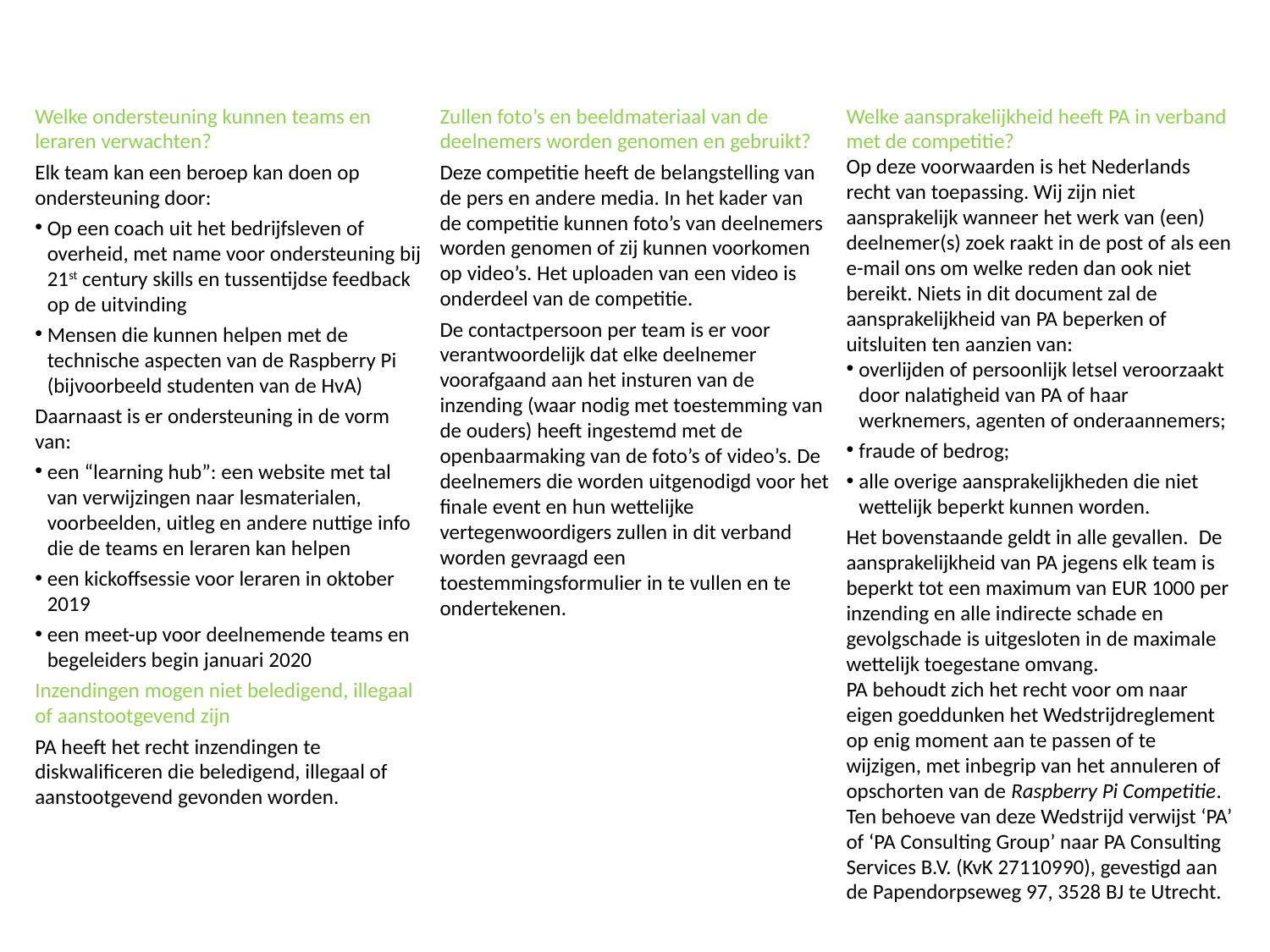

Welke ondersteuning kunnen teams en leraren verwachten?
Elk team kan een beroep kan doen op ondersteuning door:
Op een coach uit het bedrijfsleven of overheid, met name voor ondersteuning bij 21st century skills en tussentijdse feedback op de uitvinding
Mensen die kunnen helpen met de technische aspecten van de Raspberry Pi (bijvoorbeeld studenten van de HvA)
Daarnaast is er ondersteuning in de vorm van:
een “learning hub”: een website met tal van verwijzingen naar lesmaterialen, voorbeelden, uitleg en andere nuttige info die de teams en leraren kan helpen
een kickoffsessie voor leraren in oktober 2019
een meet-up voor deelnemende teams en begeleiders begin januari 2020
Inzendingen mogen niet beledigend, illegaal of aanstootgevend zijn
PA heeft het recht inzendingen te diskwalificeren die beledigend, illegaal of aanstootgevend gevonden worden.

Zullen foto’s en beeldmateriaal van de deelnemers worden genomen en gebruikt?
Deze competitie heeft de belangstelling van de pers en andere media. In het kader van de competitie kunnen foto’s van deelnemers worden genomen of zij kunnen voorkomen op video’s. Het uploaden van een video is onderdeel van de competitie.
De contactpersoon per team is er voor verantwoordelijk dat elke deelnemer voorafgaand aan het insturen van de inzending (waar nodig met toestemming van de ouders) heeft ingestemd met de openbaarmaking van de foto’s of video’s. De deelnemers die worden uitgenodigd voor het finale event en hun wettelijke vertegenwoordigers zullen in dit verband worden gevraagd een toestemmingsformulier in te vullen en te ondertekenen.
Welke aansprakelijkheid heeft PA in verband met de competitie?
Op deze voorwaarden is het Nederlands recht van toepassing. Wij zijn niet aansprakelijk wanneer het werk van (een) deelnemer(s) zoek raakt in de post of als een e-mail ons om welke reden dan ook niet bereikt. Niets in dit document zal de aansprakelijkheid van PA beperken of uitsluiten ten aanzien van:
overlijden of persoonlijk letsel veroorzaakt door nalatigheid van PA of haar werknemers, agenten of onderaannemers;
fraude of bedrog;
alle overige aansprakelijkheden die niet wettelijk beperkt kunnen worden.
Het bovenstaande geldt in alle gevallen.  De aansprakelijkheid van PA jegens elk team is beperkt tot een maximum van EUR 1000 per inzending en alle indirecte schade en gevolgschade is uitgesloten in de maximale wettelijk toegestane omvang.
PA behoudt zich het recht voor om naar eigen goeddunken het Wedstrijdreglement op enig moment aan te passen of te wijzigen, met inbegrip van het annuleren of opschorten van de Raspberry Pi Competitie.
Ten behoeve van deze Wedstrijd verwijst ‘PA’ of ‘PA Consulting Group’ naar PA Consulting Services B.V. (KvK 27110990), gevestigd aan de Papendorpseweg 97, 3528 BJ te Utrecht.